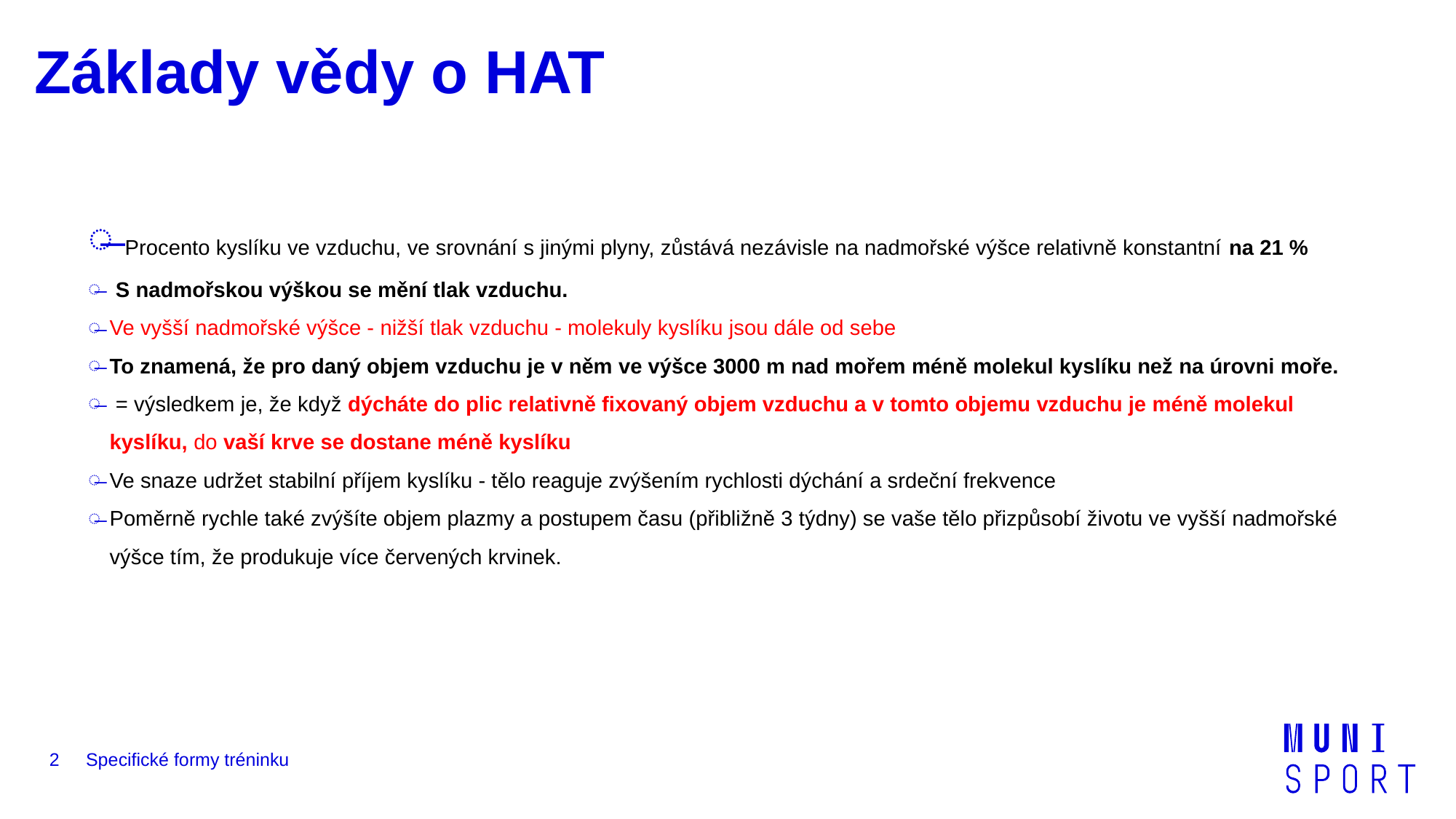

# Základy vědy o HAT
 Procento kyslíku ve vzduchu, ve srovnání s jinými plyny, zůstává nezávisle na nadmořské výšce relativně konstantní na 21 %
 S nadmořskou výškou se mění tlak vzduchu.
Ve vyšší nadmořské výšce - nižší tlak vzduchu - molekuly kyslíku jsou dále od sebe
To znamená, že pro daný objem vzduchu je v něm ve výšce 3000 m nad mořem méně molekul kyslíku než na úrovni moře.
 = výsledkem je, že když dýcháte do plic relativně fixovaný objem vzduchu a v tomto objemu vzduchu je méně molekul kyslíku, do vaší krve se dostane méně kyslíku
Ve snaze udržet stabilní příjem kyslíku - tělo reaguje zvýšením rychlosti dýchání a srdeční frekvence
Poměrně rychle také zvýšíte objem plazmy a postupem času (přibližně 3 týdny) se vaše tělo přizpůsobí životu ve vyšší nadmořské výšce tím, že produkuje více červených krvinek.
2
Specifické formy tréninku